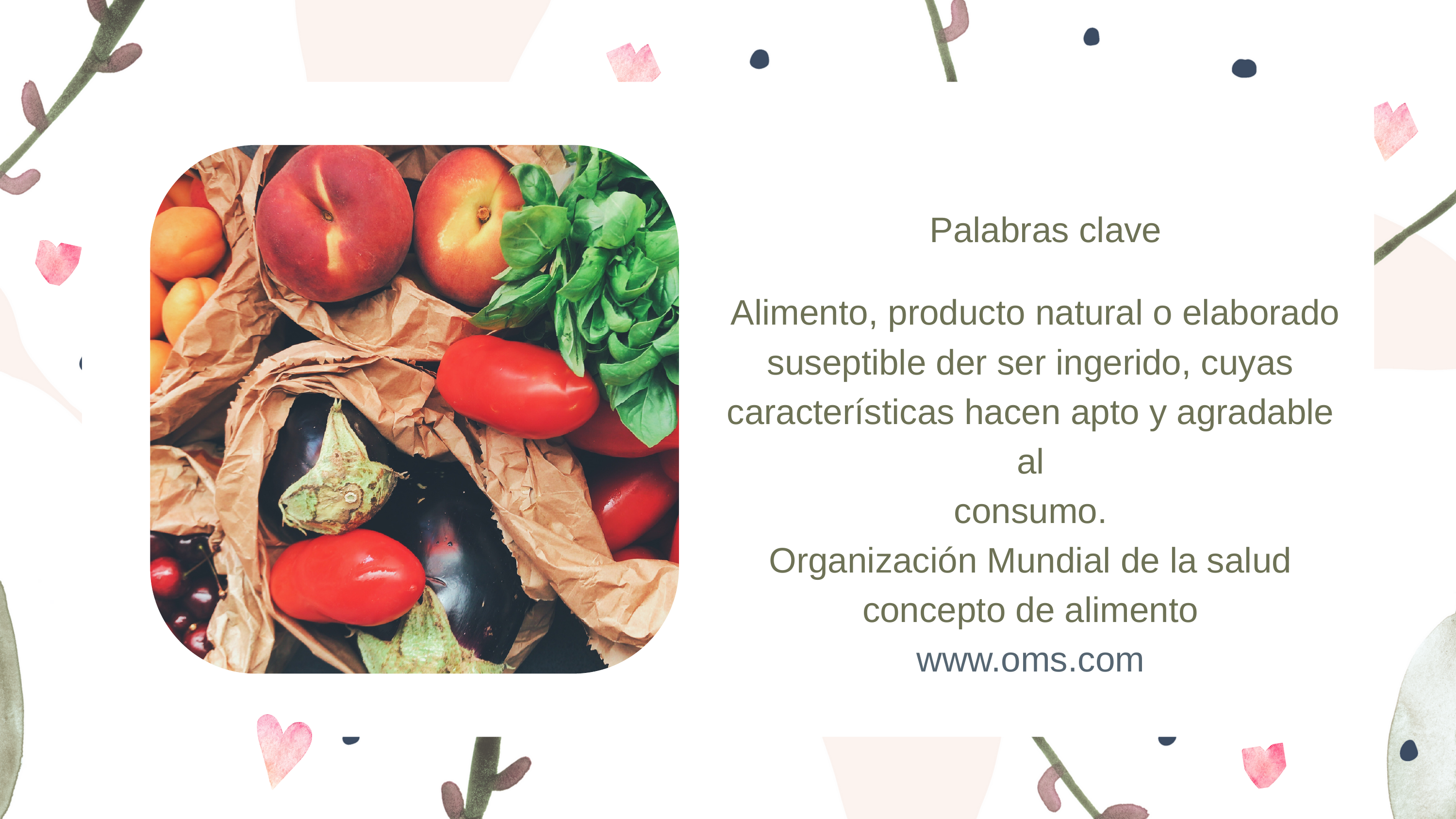

Palabras clave

 Alimento, producto natural o elaborado suseptible der ser ingerido, cuyas características hacen apto y agradable al
consumo.
Organización Mundial de la salud
concepto de alimento
www.oms.com